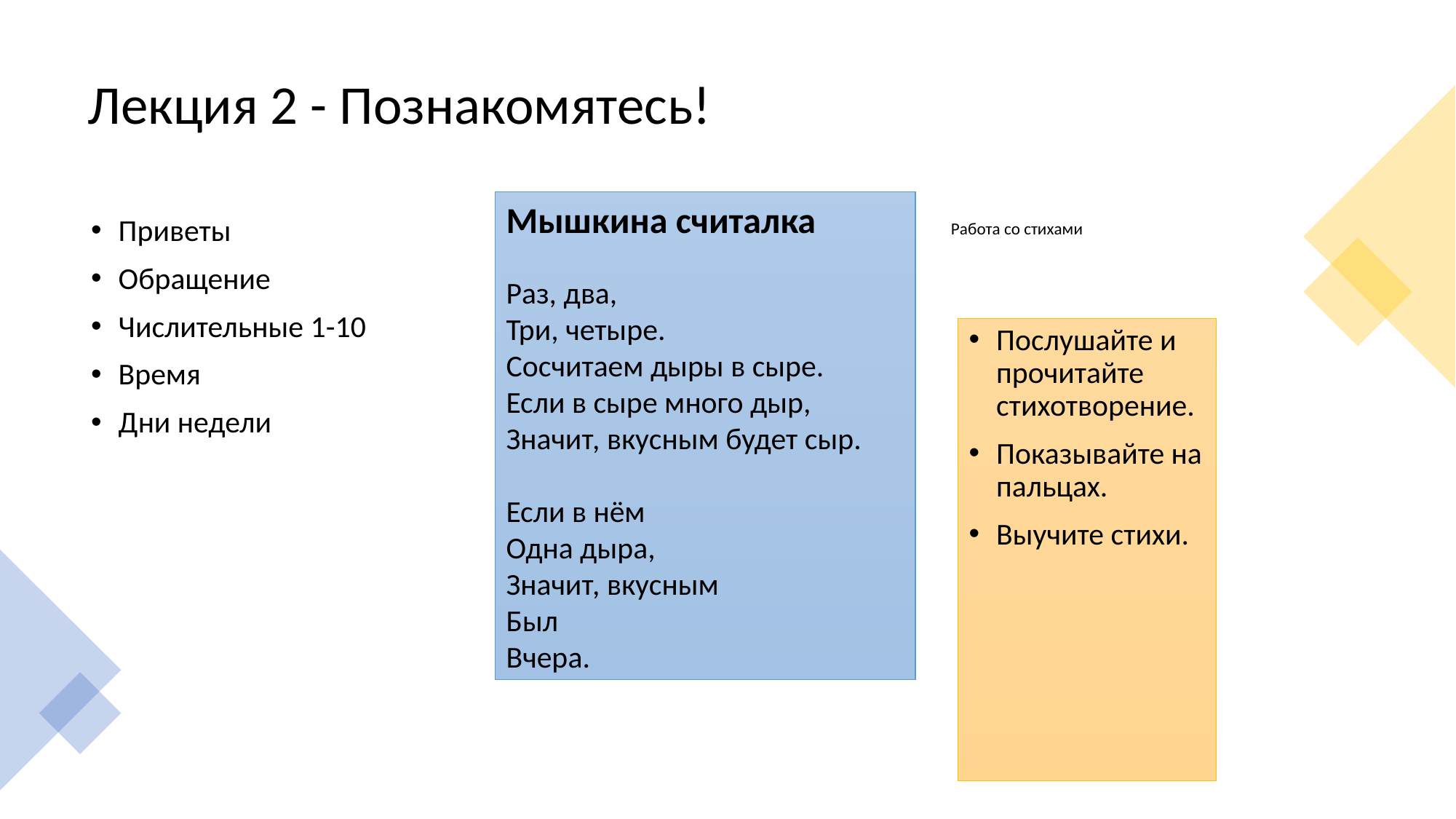

# Лекция 2 - Познакомятесь!

Мышкина считалка

Раз, два,
Три, четыре.
Сосчитаем дыры в сыре.
Если в сыре много дыр,
Значит, вкусным будет сыр.
Если в нём
Одна дыра,
Значит, вкусным
Был
Вчера.
Приветы
Обращение
Числительные 1-10
Время
Дни недели
Работа со стихами

Послушайте и прочитайте стихотворение.
Показывайте на пальцах.
Выучите стихи.